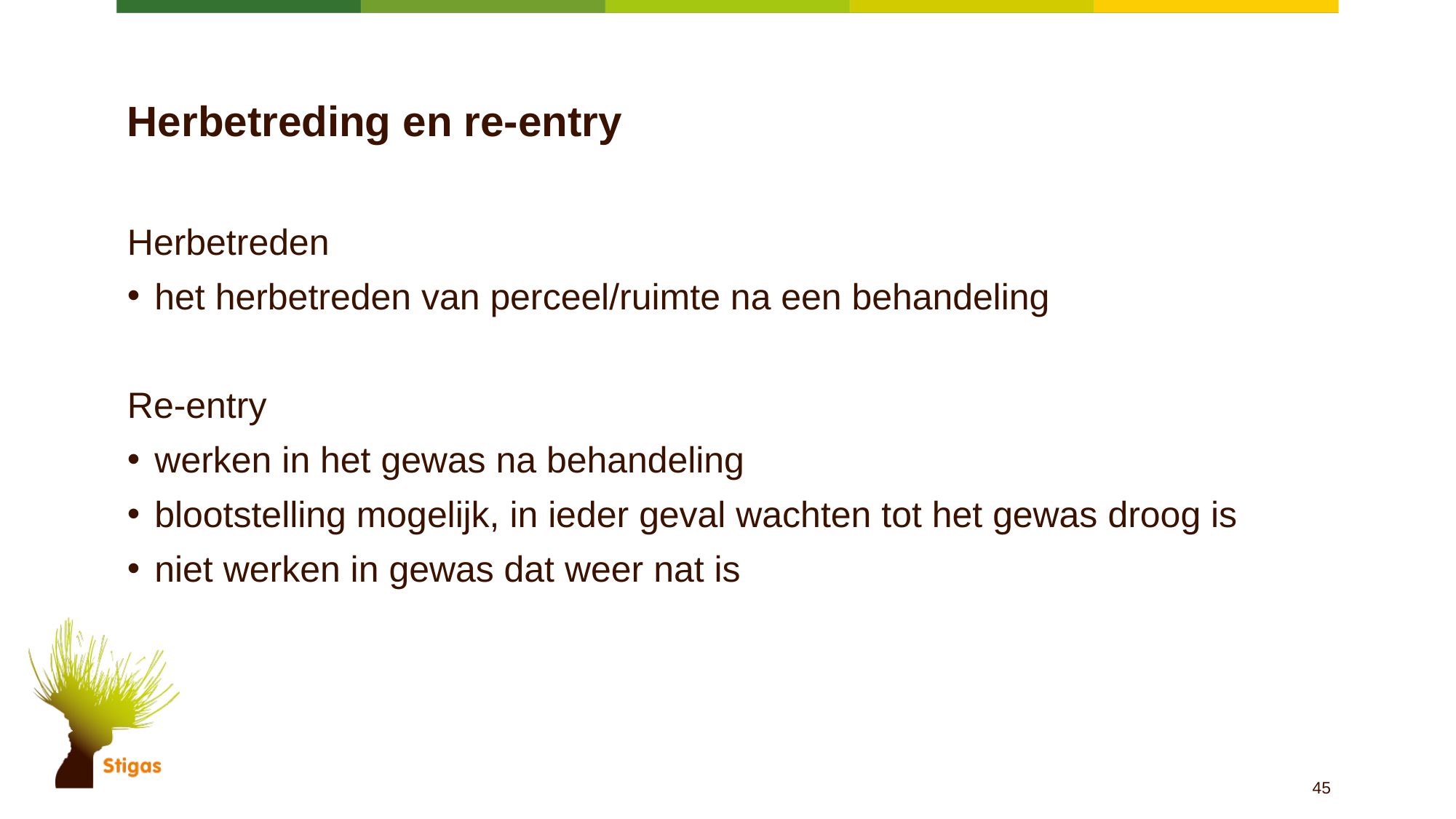

# Herbetreding en re-entry
Herbetreden
het herbetreden van perceel/ruimte na een behandeling

Re-entry
werken in het gewas na behandeling
blootstelling mogelijk, in ieder geval wachten tot het gewas droog is
niet werken in gewas dat weer nat is